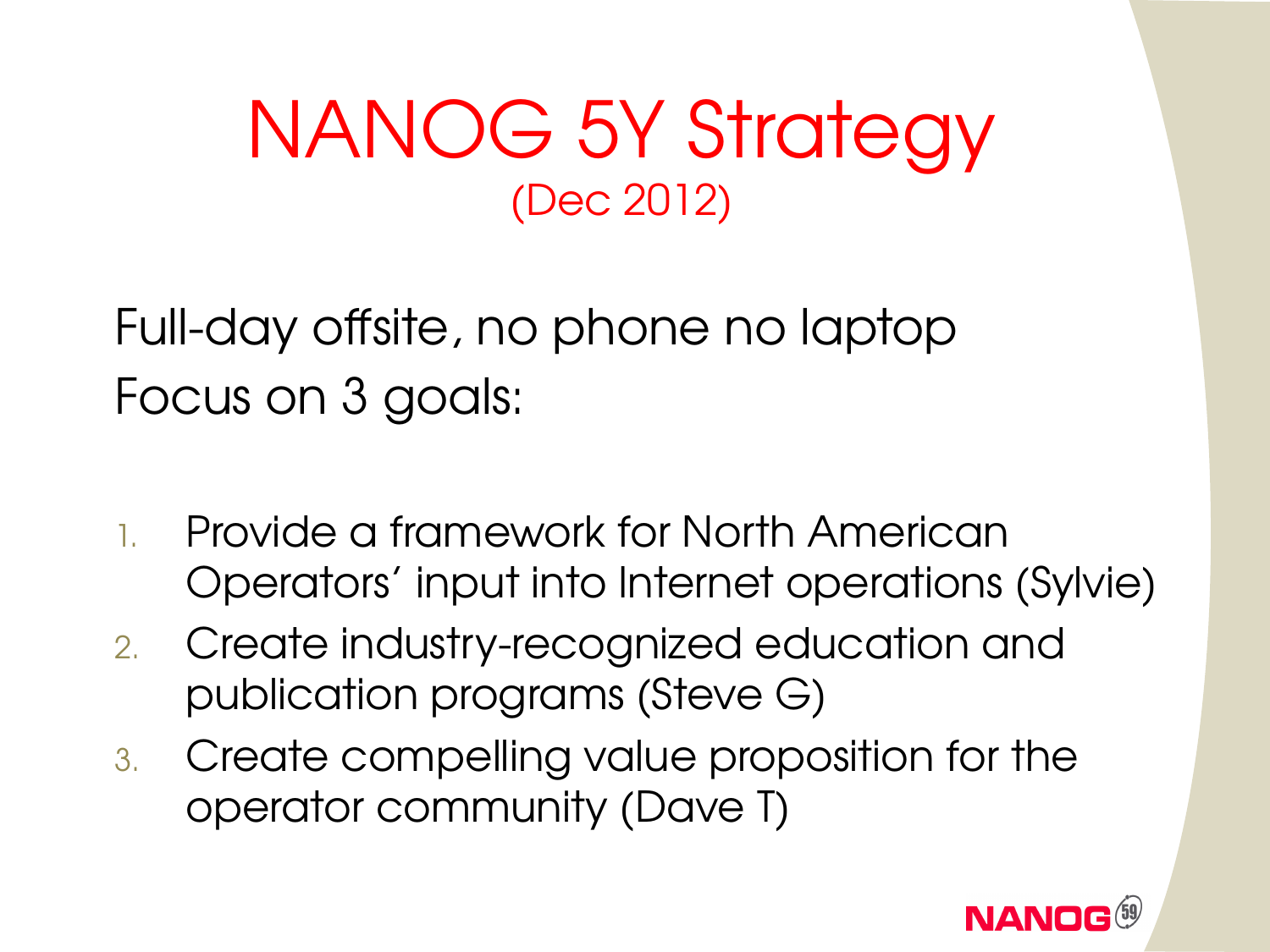

# NANOG 5Y Strategy (Dec 2012)
Full-day offsite, no phone no laptop
Focus on 3 goals:

Provide a framework for North American Operators’ input into Internet operations (Sylvie)
Create industry-recognized education and publication programs (Steve G)
Create compelling value proposition for the operator community (Dave T)